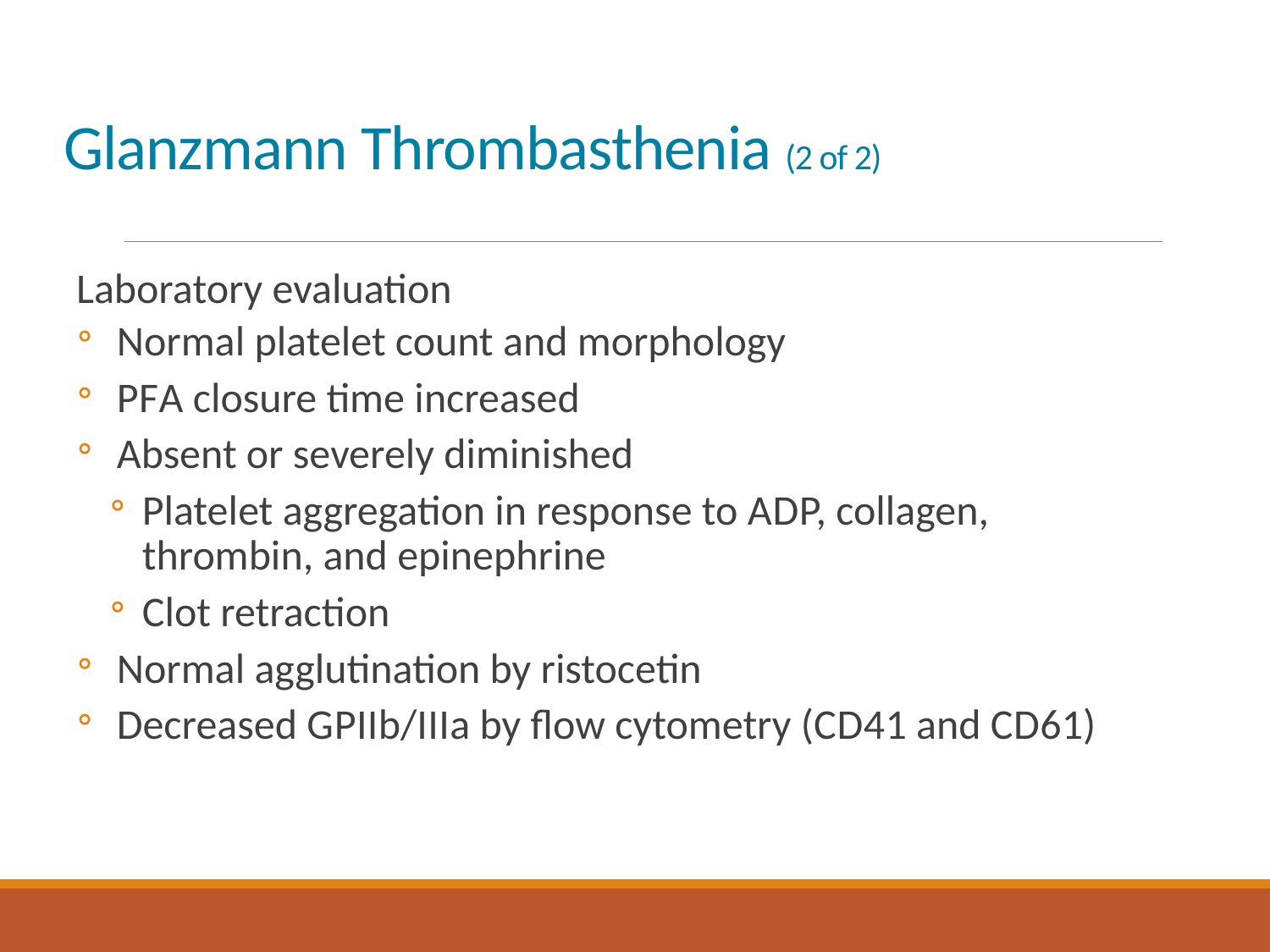

# Glanzmann Thrombasthenia (2 of 2)
Laboratory evaluation
Normal platelet count and morphology
P F A closure time increased
Absent or severely diminished
Platelet aggregation in response to A D P, collagen, thrombin, and epinephrine
Clot retraction
Normal agglutination by ristocetin
Decreased G P I I b/I I I a by flow cytometry (C D 4 1 and C D 6 1)